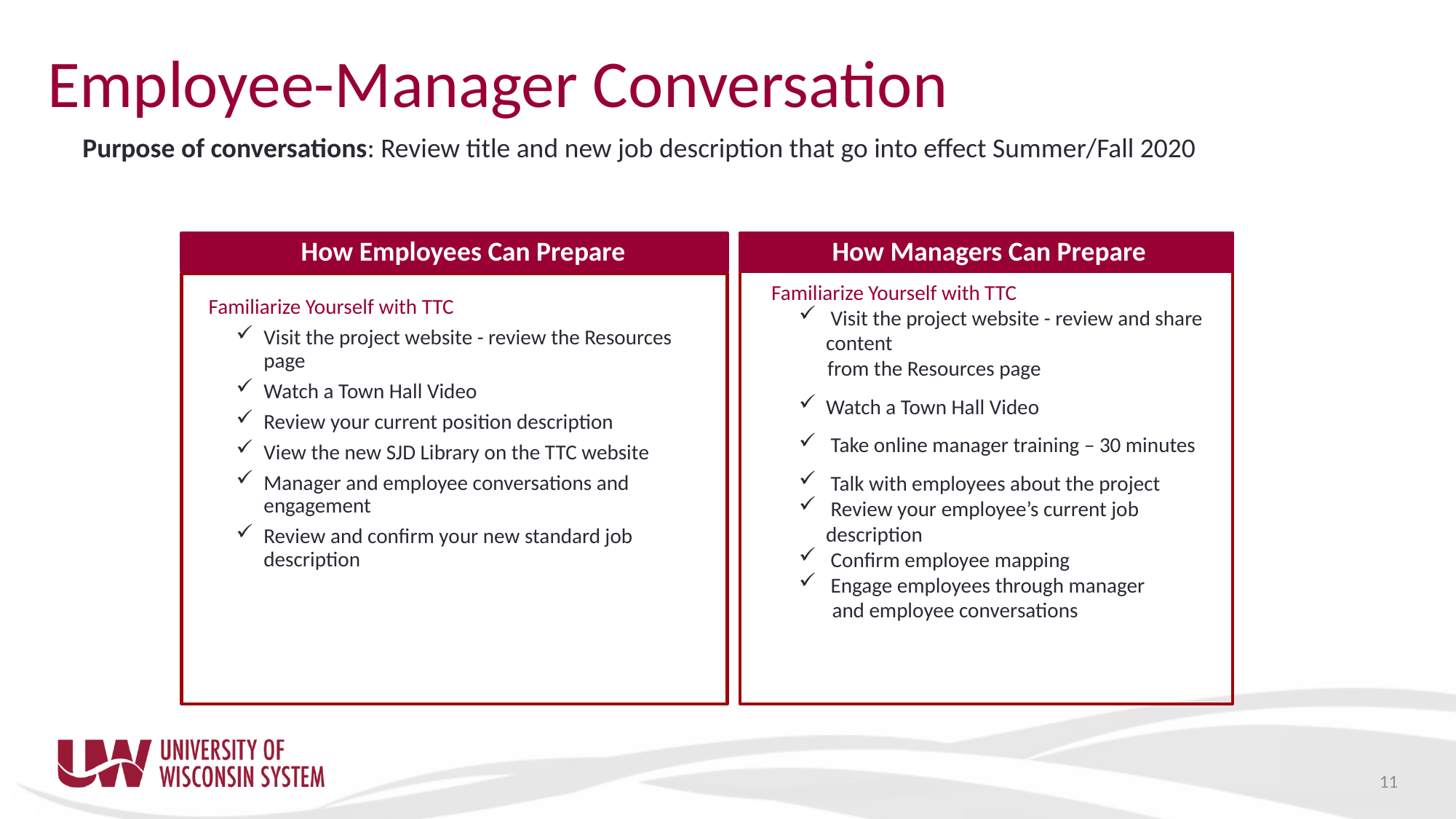

# Employee-Manager Conversation
Purpose of conversations: Review title and new job description that go into effect Summer/Fall 2020
How Employees Can Prepare
How Managers Can Prepare

Familiarize Yourself with TTC
Visit the project website - review the Resources page
Watch a Town Hall Video
Review your current position description
View the new SJD Library on the TTC website
Manager and employee conversations and engagement
Review and confirm your new standard job description

Familiarize Yourself with TTC
 Visit the project website - review and share content
      from the Resources page
Watch a Town Hall Video
 Take online manager training – 30 minutes
 Talk with employees about the project
 Review your employee’s current job description
 Confirm employee mapping
 Engage employees through manager
       and employee conversations

11